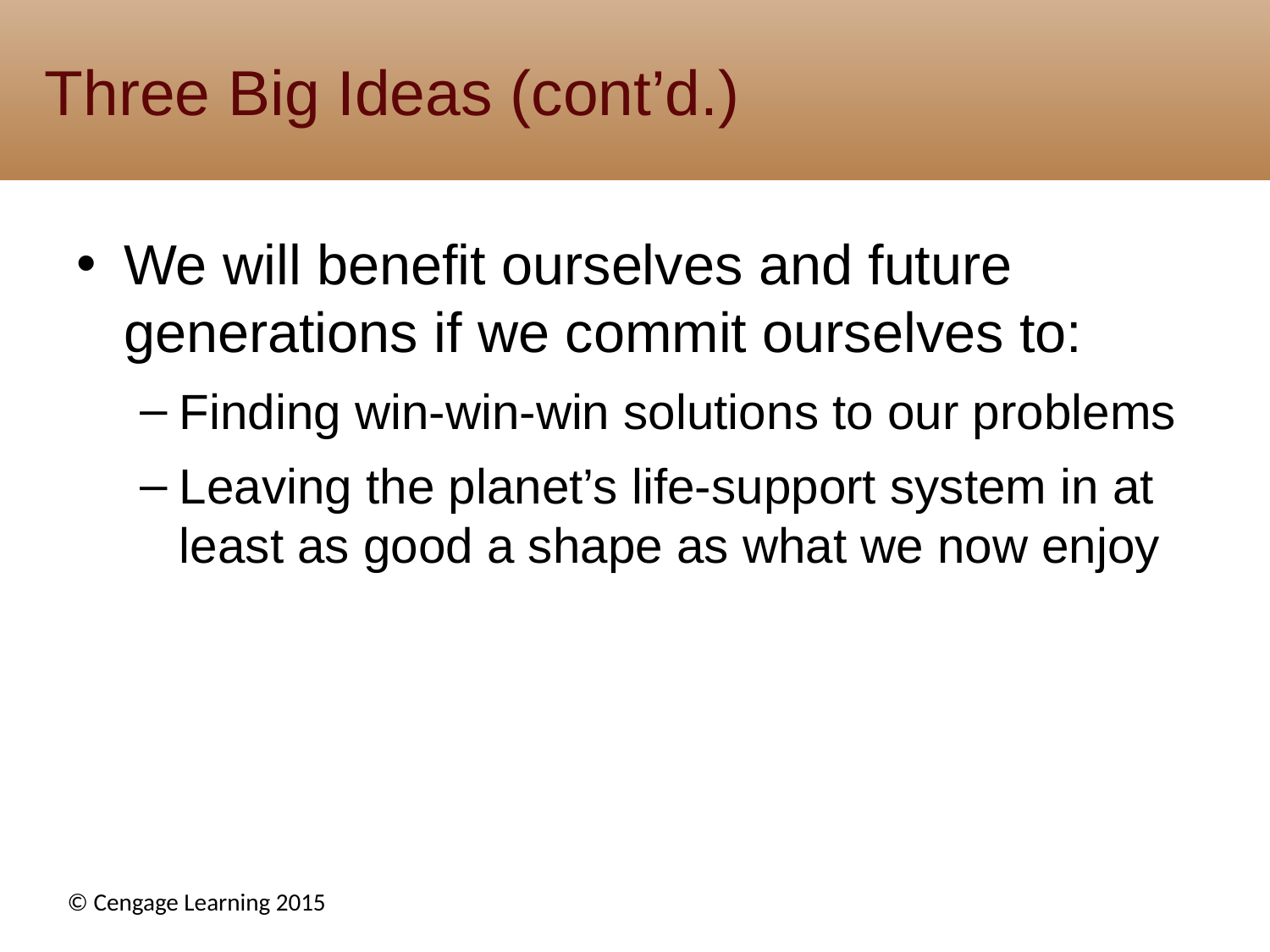

# Three Big Ideas (cont’d.)
We will benefit ourselves and future generations if we commit ourselves to:
Finding win-win-win solutions to our problems
Leaving the planet’s life-support system in at least as good a shape as what we now enjoy